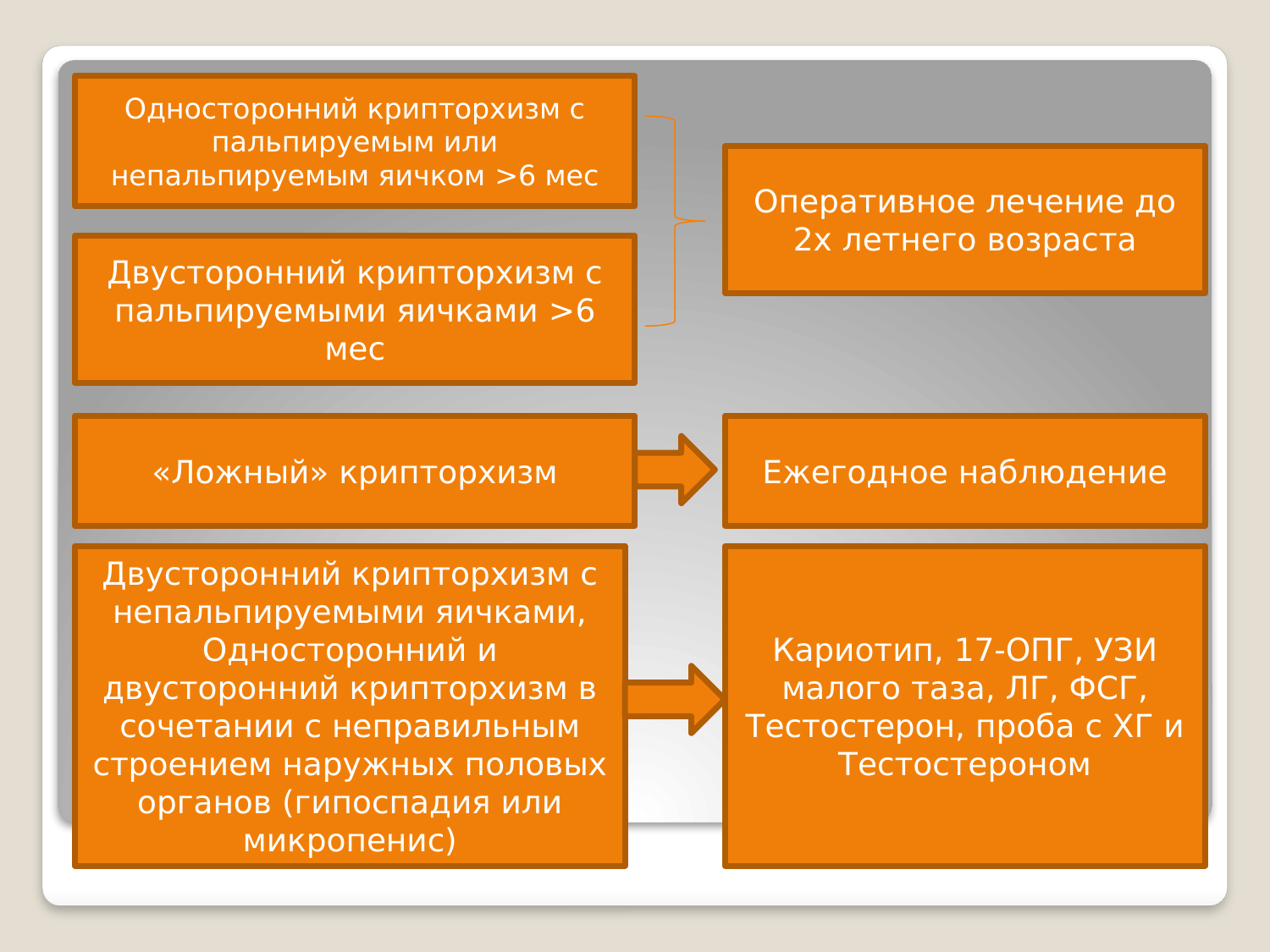

Односторонний крипторхизм с пальпируемым или непальпируемым яичком >6 мес

Оперативное лечение до 2х летнего возраста
Двусторонний крипторхизм с пальпируемыми яичками >6 мес
«Ложный» крипторхизм
Ежегодное наблюдение

Двусторонний крипторхизм с непальпируемыми яичками,
Односторонний и двусторонний крипторхизм в сочетании с неправильным строением наружных половых органов (гипоспадия или микропенис)
Кариотип, 17-ОПГ, УЗИ малого таза, ЛГ, ФСГ, Тестостерон, проба с ХГ и Тестостероном

#